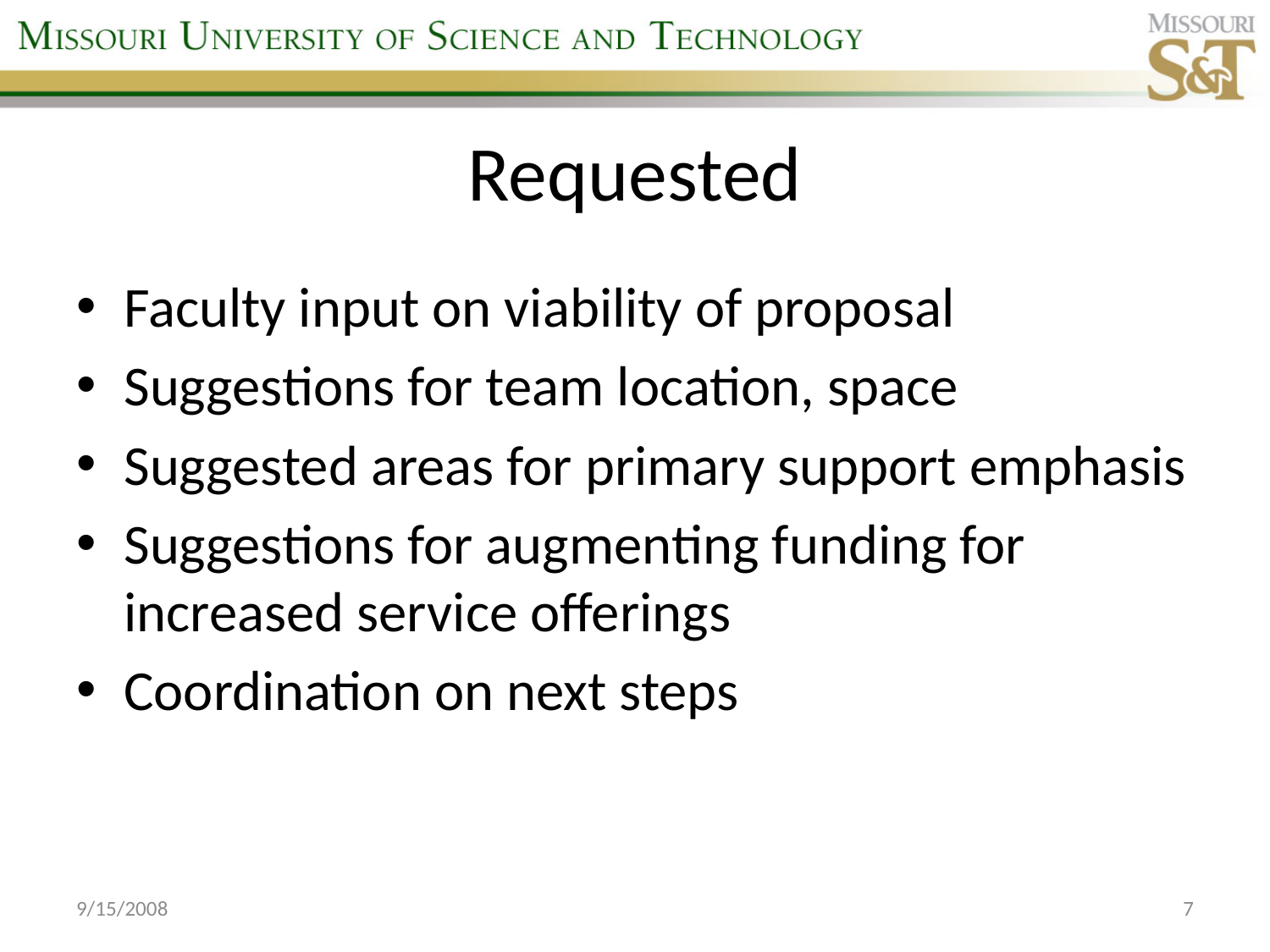

# Requested
Faculty input on viability of proposal
Suggestions for team location, space
Suggested areas for primary support emphasis
Suggestions for augmenting funding for increased service offerings
Coordination on next steps
9/15/2008
7